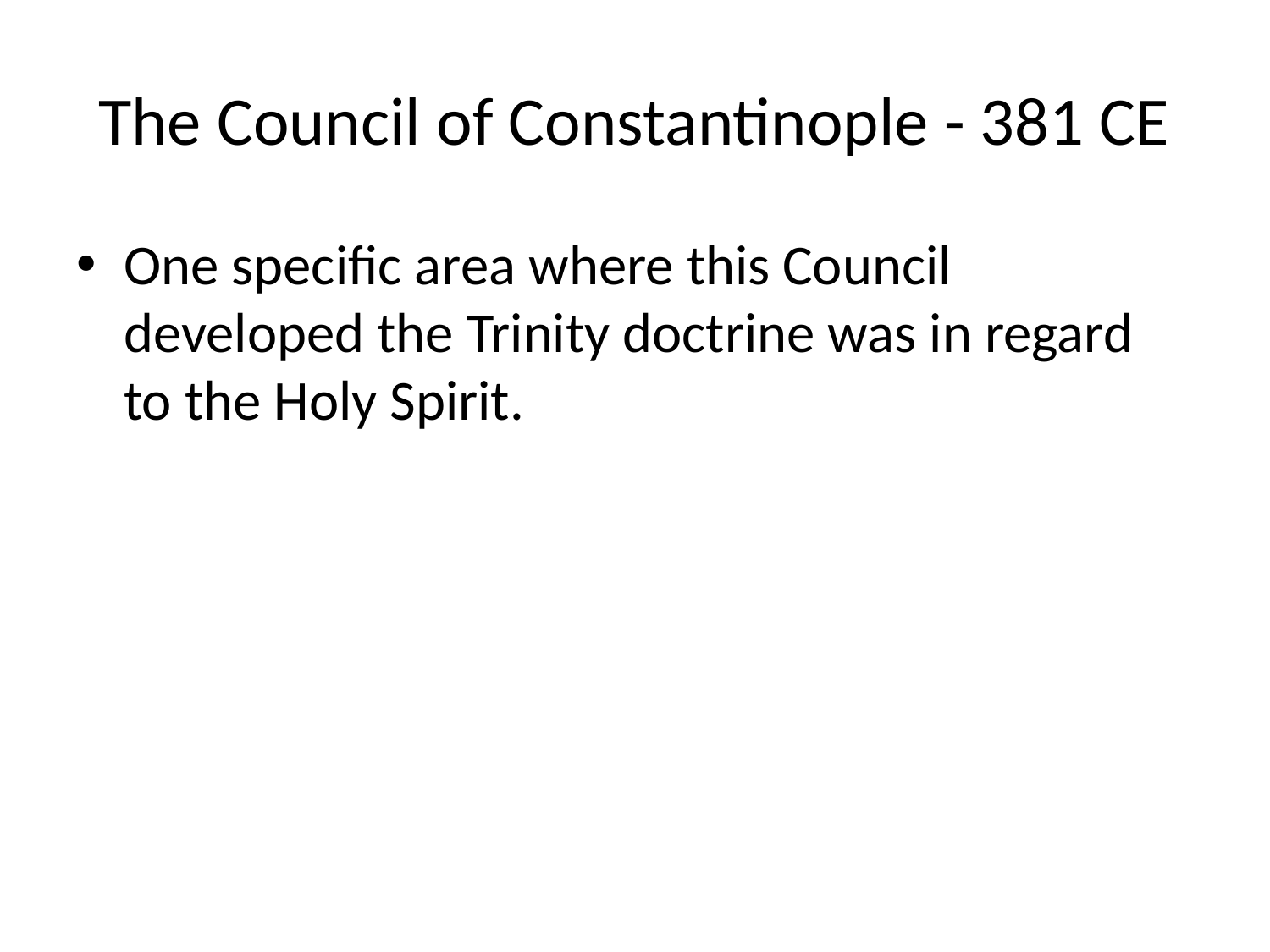

# The Council of Constantinople - 381 CE
One specific area where this Council developed the Trinity doctrine was in regard to the Holy Spirit.